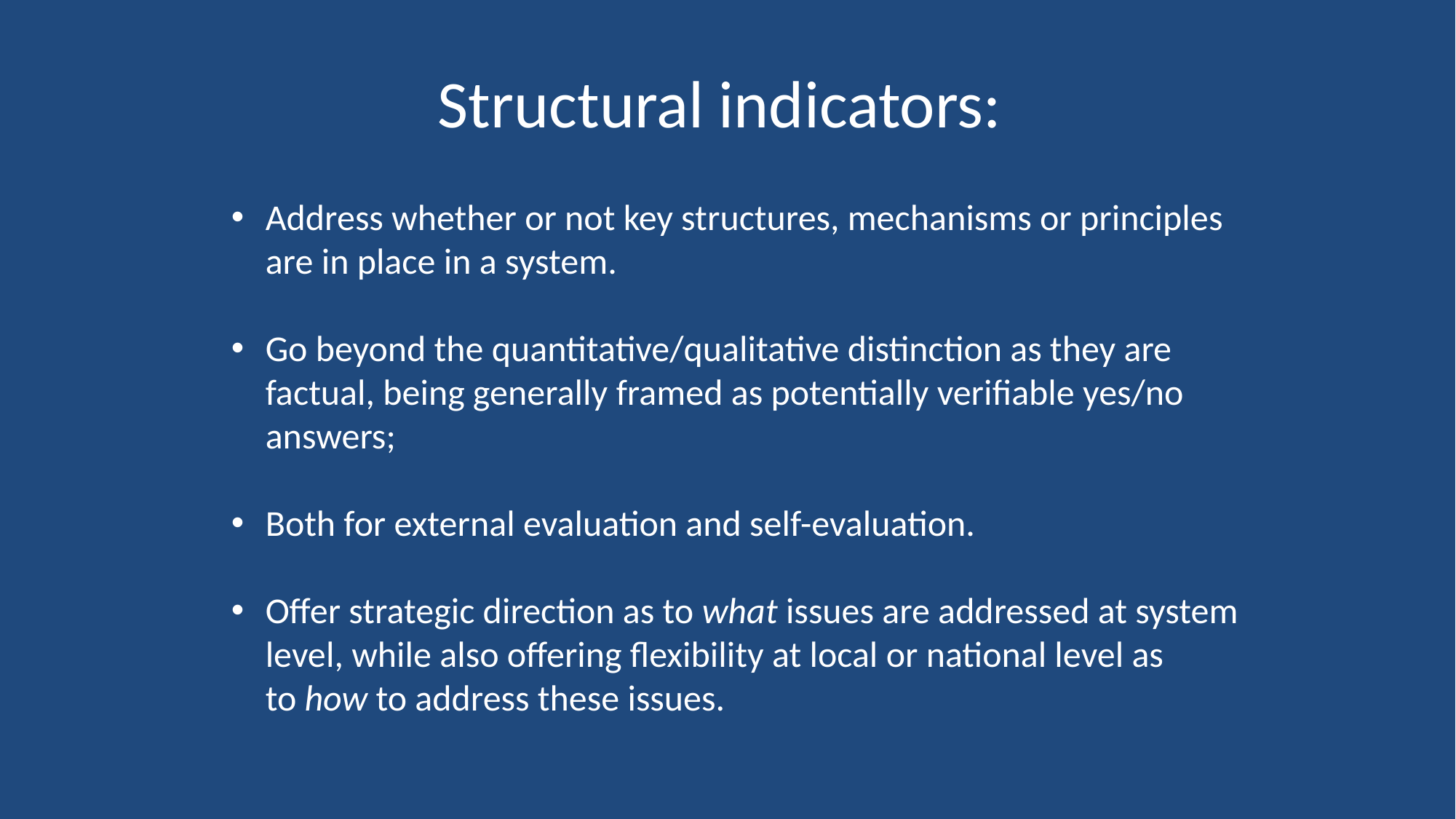

# Structural indicators:
Address whether or not key structures, mechanisms or principles are in place in a system.

Go beyond the quantitative/qualitative distinction as they are factual, being generally framed as potentially verifiable yes/no answers;

Both for external evaluation and self-evaluation.

Offer strategic direction as to what issues are addressed at system level, while also offering flexibility at local or national level as to how to address these issues.